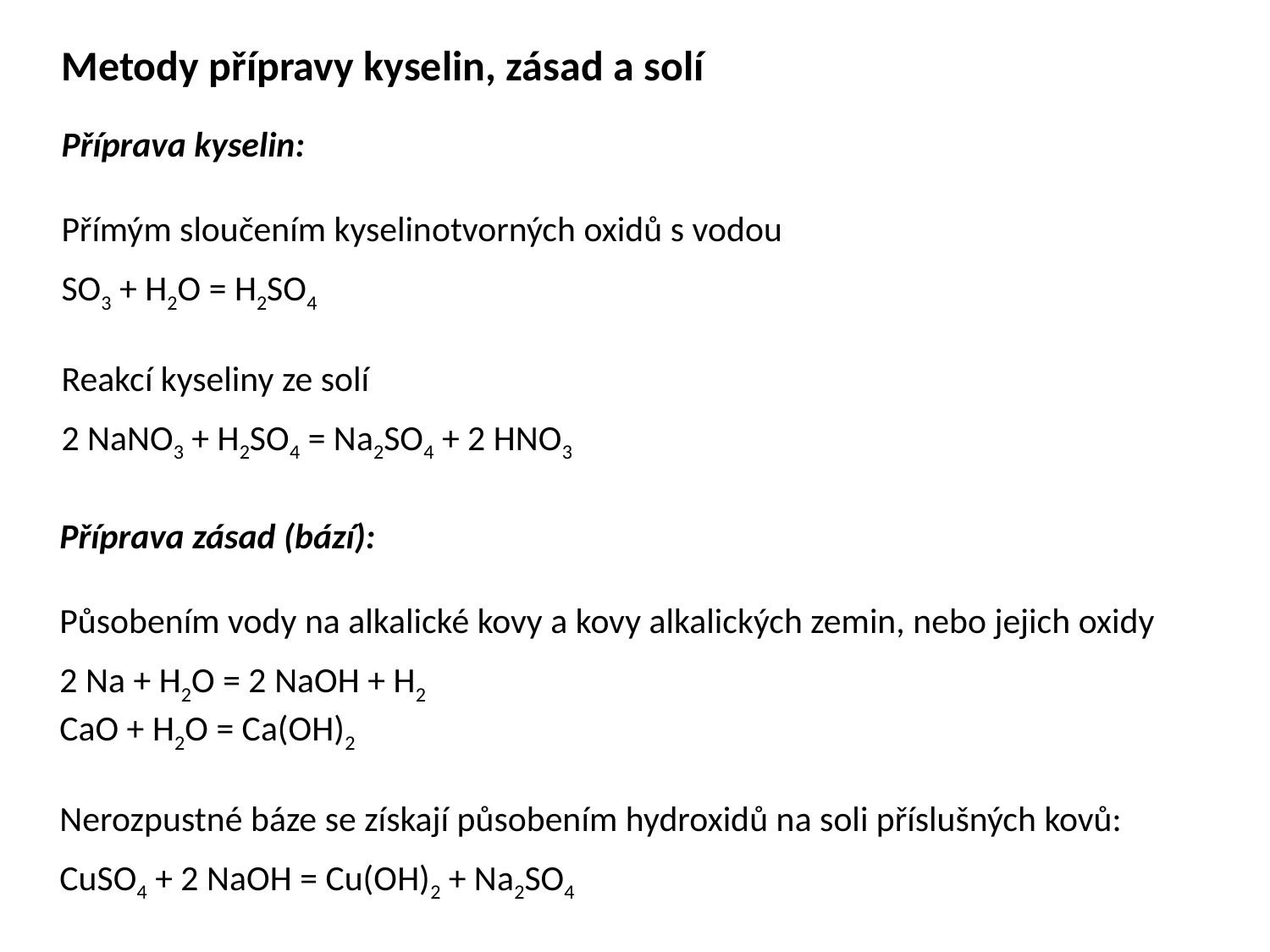

Metody přípravy kyselin, zásad a solí
Příprava kyselin:

Přímým sloučením kyselinotvorných oxidů s vodou

SO3 + H2O = H2SO4

Reakcí kyseliny ze solí

2 NaNO3 + H2SO4 = Na2SO4 + 2 HNO3
Příprava zásad (bází):

Působením vody na alkalické kovy a kovy alkalických zemin, nebo jejich oxidy

2 Na + H2O = 2 NaOH + H2
CaO + H2O = Ca(OH)2

Nerozpustné báze se získají působením hydroxidů na soli příslušných kovů:

CuSO4 + 2 NaOH = Cu(OH)2 + Na2SO4